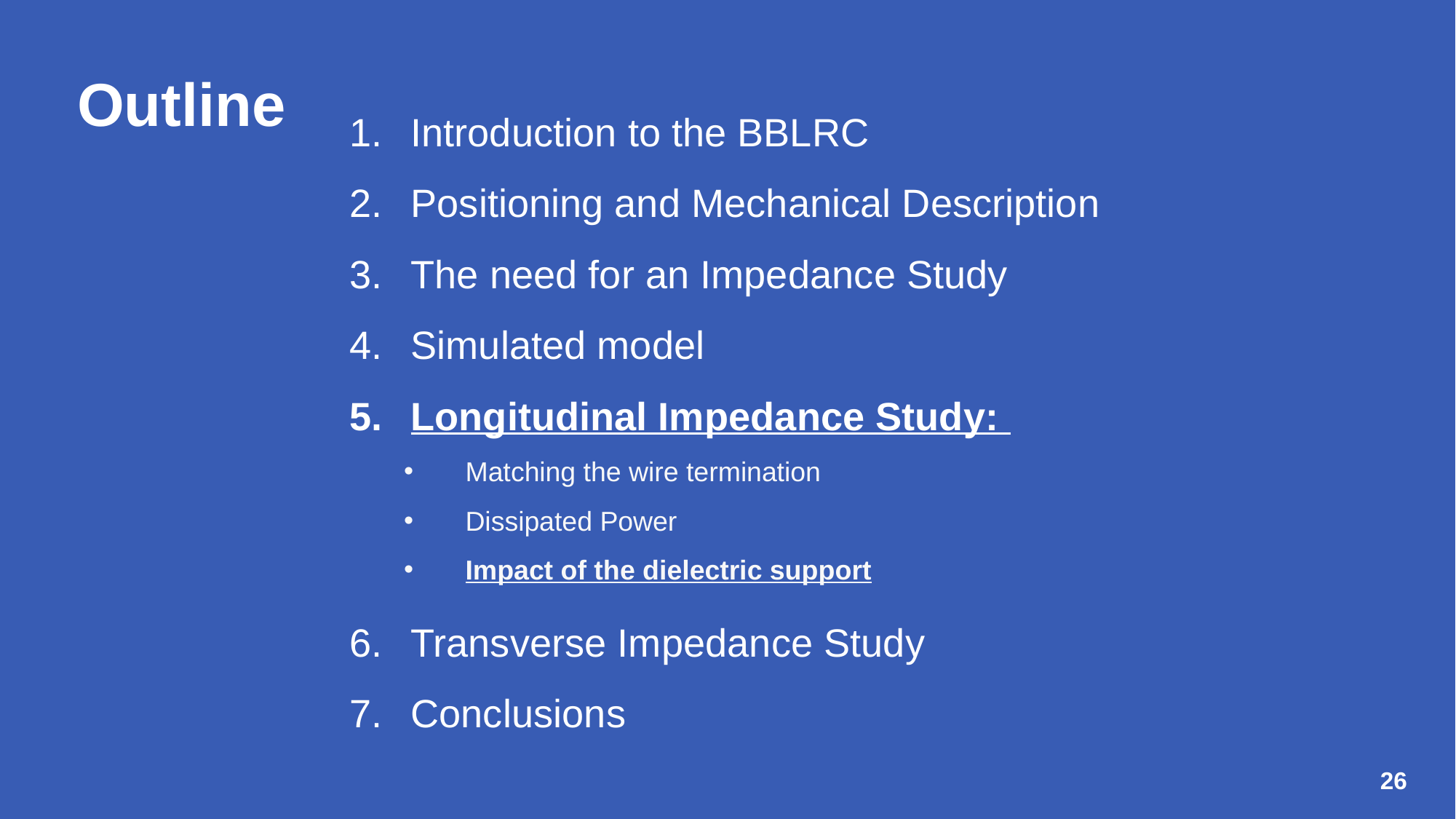

Introduction to the BBLRC
Positioning and Mechanical Description
The need for an Impedance Study
Simulated model
Longitudinal Impedance Study:
Matching the wire termination
Dissipated Power
Impact of the dielectric support

Transverse Impedance Study
Conclusions
Outline
26